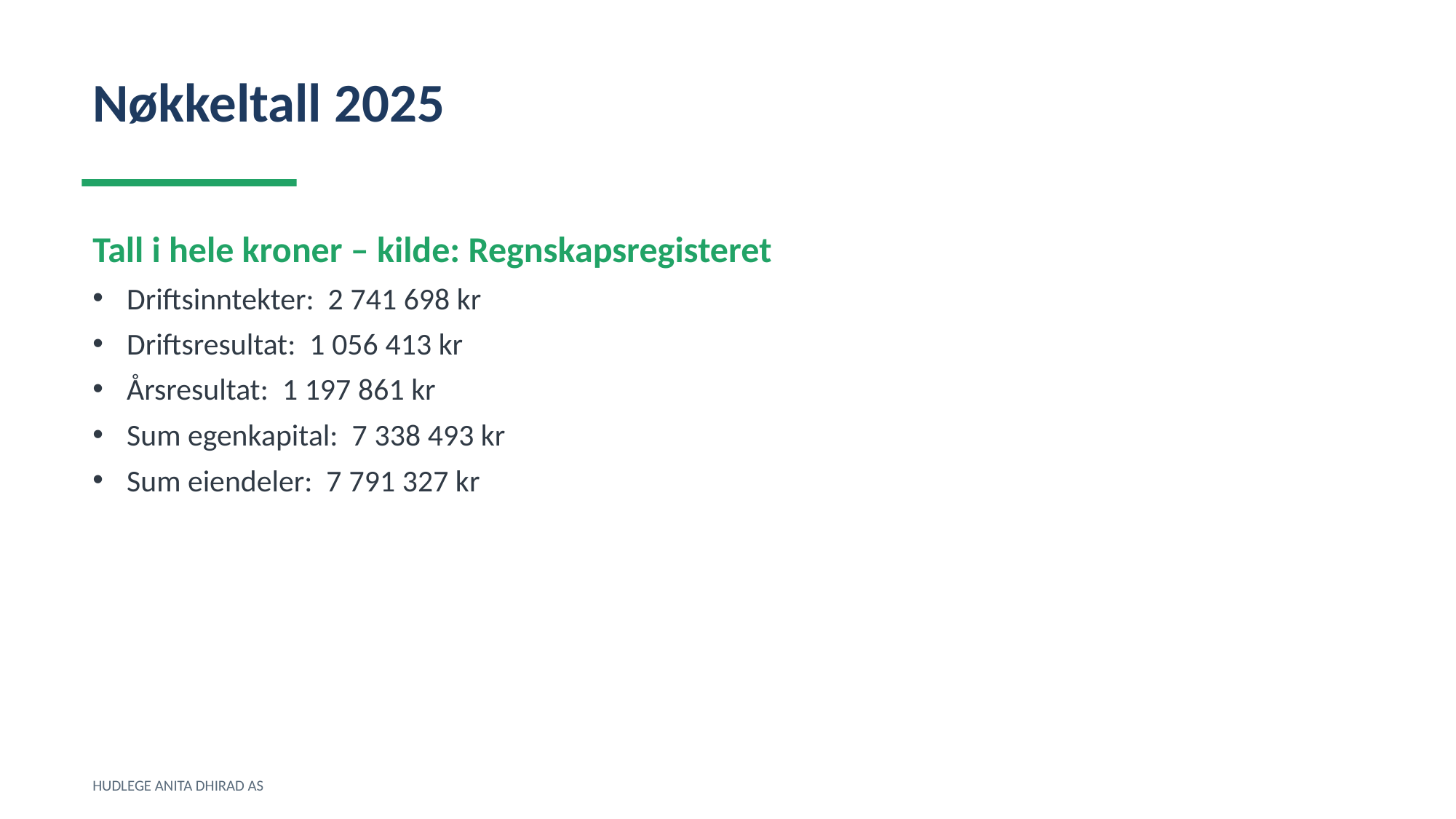

Nøkkeltall 2025

Tall i hele kroner – kilde: Regnskapsregisteret
Driftsinntekter:  2 741 698 kr
Driftsresultat:  1 056 413 kr
Årsresultat:  1 197 861 kr
Sum egenkapital:  7 338 493 kr
Sum eiendeler:  7 791 327 kr
HUDLEGE ANITA DHIRAD AS